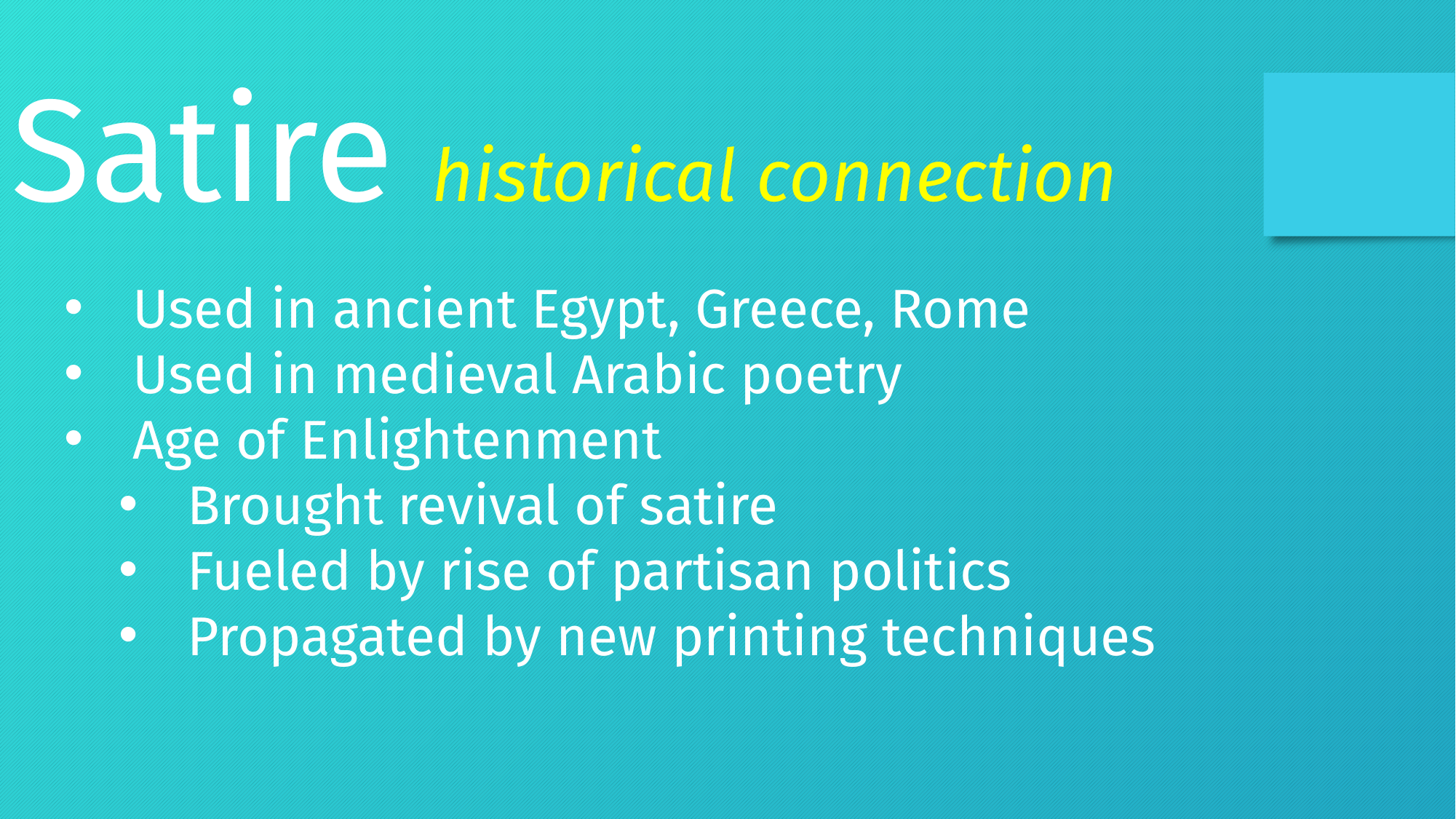

Satire historical connection
Used in ancient Egypt, Greece, Rome
Used in medieval Arabic poetry
Age of Enlightenment
Brought revival of satire
Fueled by rise of partisan politics
Propagated by new printing techniques